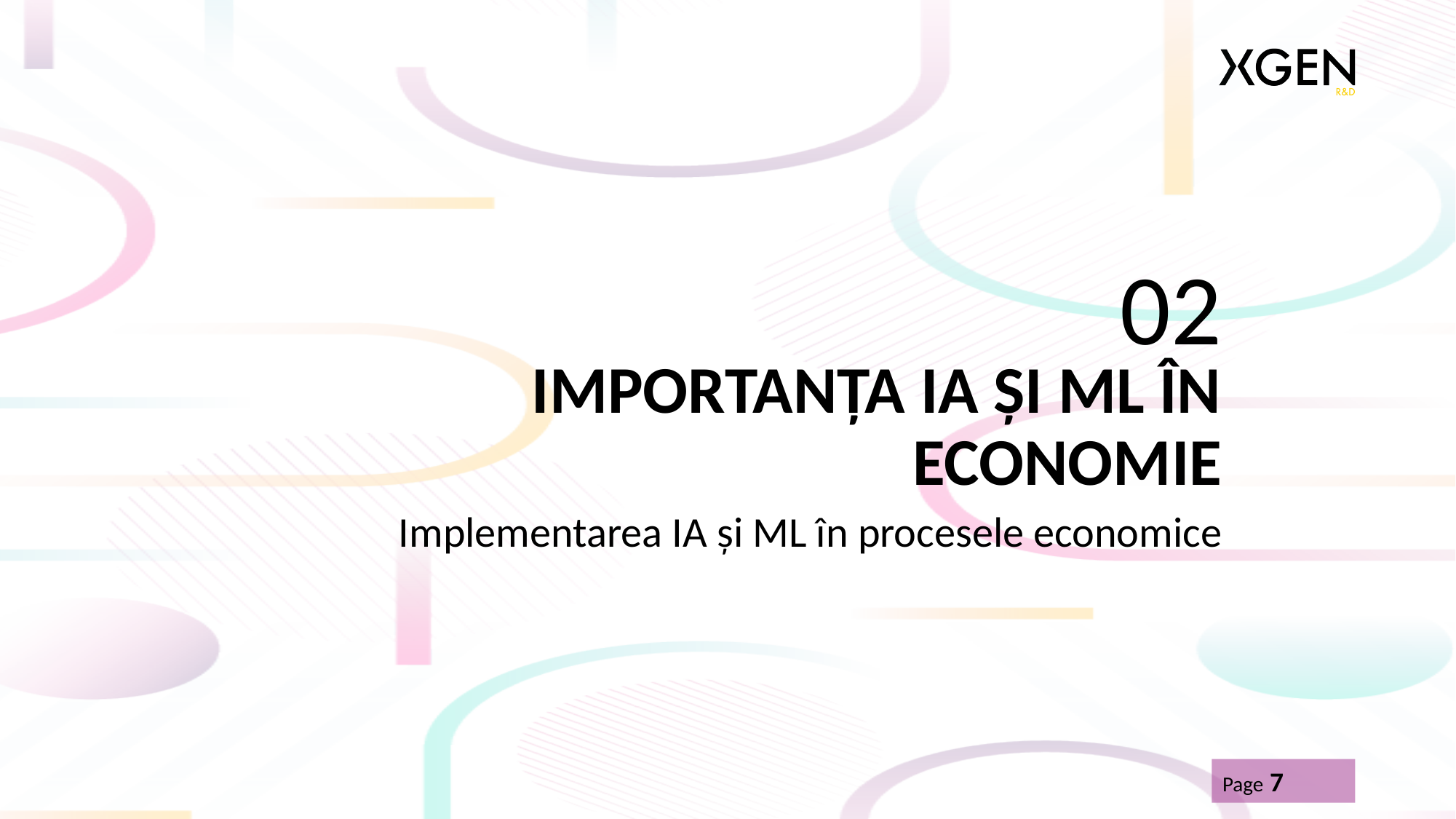

02
# IMPORTANȚA IA ȘI ML ÎN ECONOMIE
Implementarea IA și ML în procesele economice

Page 7